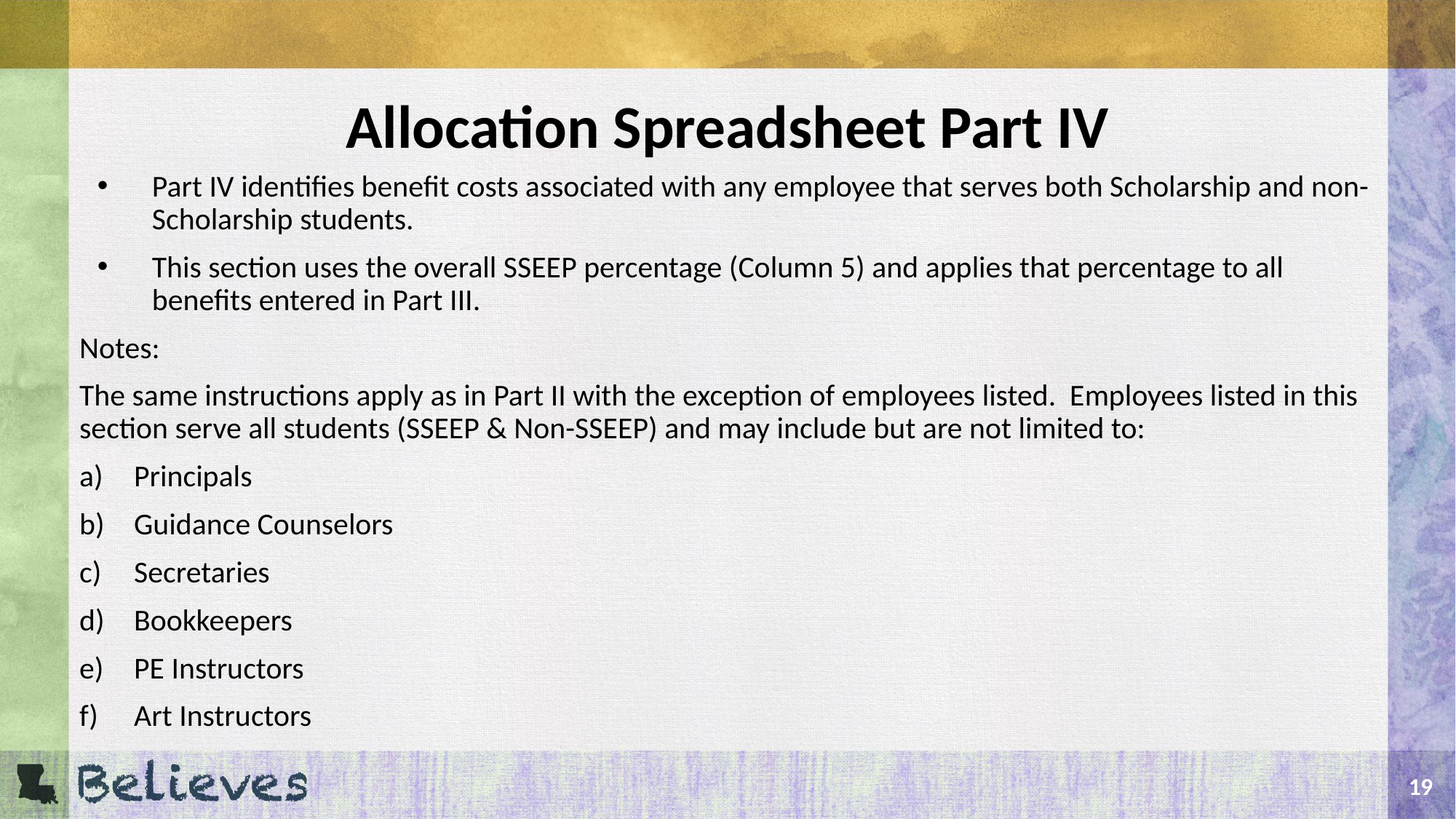

# Allocation Spreadsheet Part IV
Part IV identifies benefit costs associated with any employee that serves both Scholarship and non-Scholarship students.
This section uses the overall SSEEP percentage (Column 5) and applies that percentage to all benefits entered in Part III.
Notes:
The same instructions apply as in Part II with the exception of employees listed.  Employees listed in this section serve all students (SSEEP & Non-SSEEP) and may include but are not limited to:
Principals
Guidance Counselors
Secretaries
Bookkeepers
PE Instructors
Art Instructors